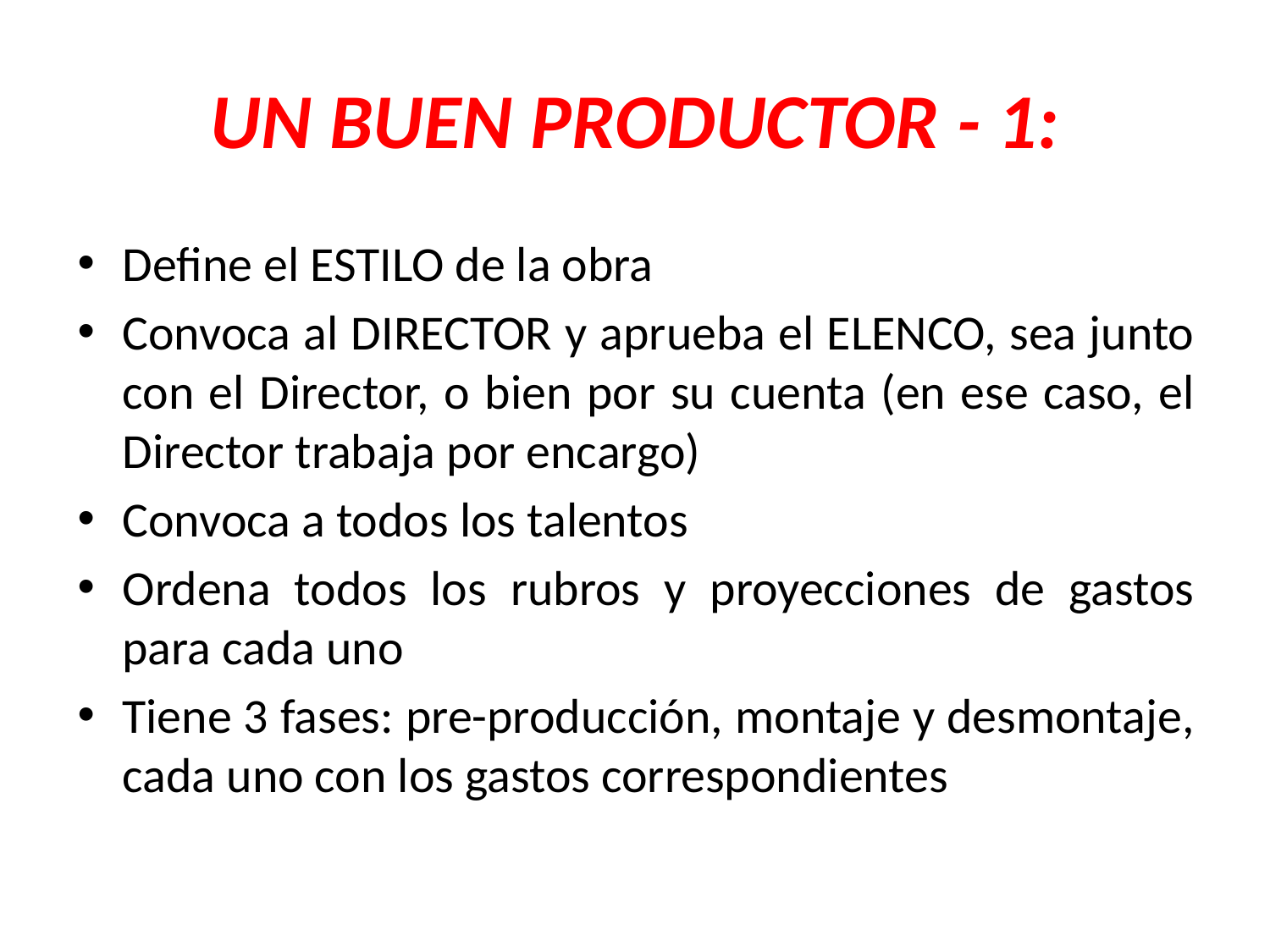

# UN BUEN PRODUCTOR - 1:
Define el ESTILO de la obra
Convoca al DIRECTOR y aprueba el ELENCO, sea junto con el Director, o bien por su cuenta (en ese caso, el Director trabaja por encargo)
Convoca a todos los talentos
Ordena todos los rubros y proyecciones de gastos para cada uno
Tiene 3 fases: pre-producción, montaje y desmontaje, cada uno con los gastos correspondientes